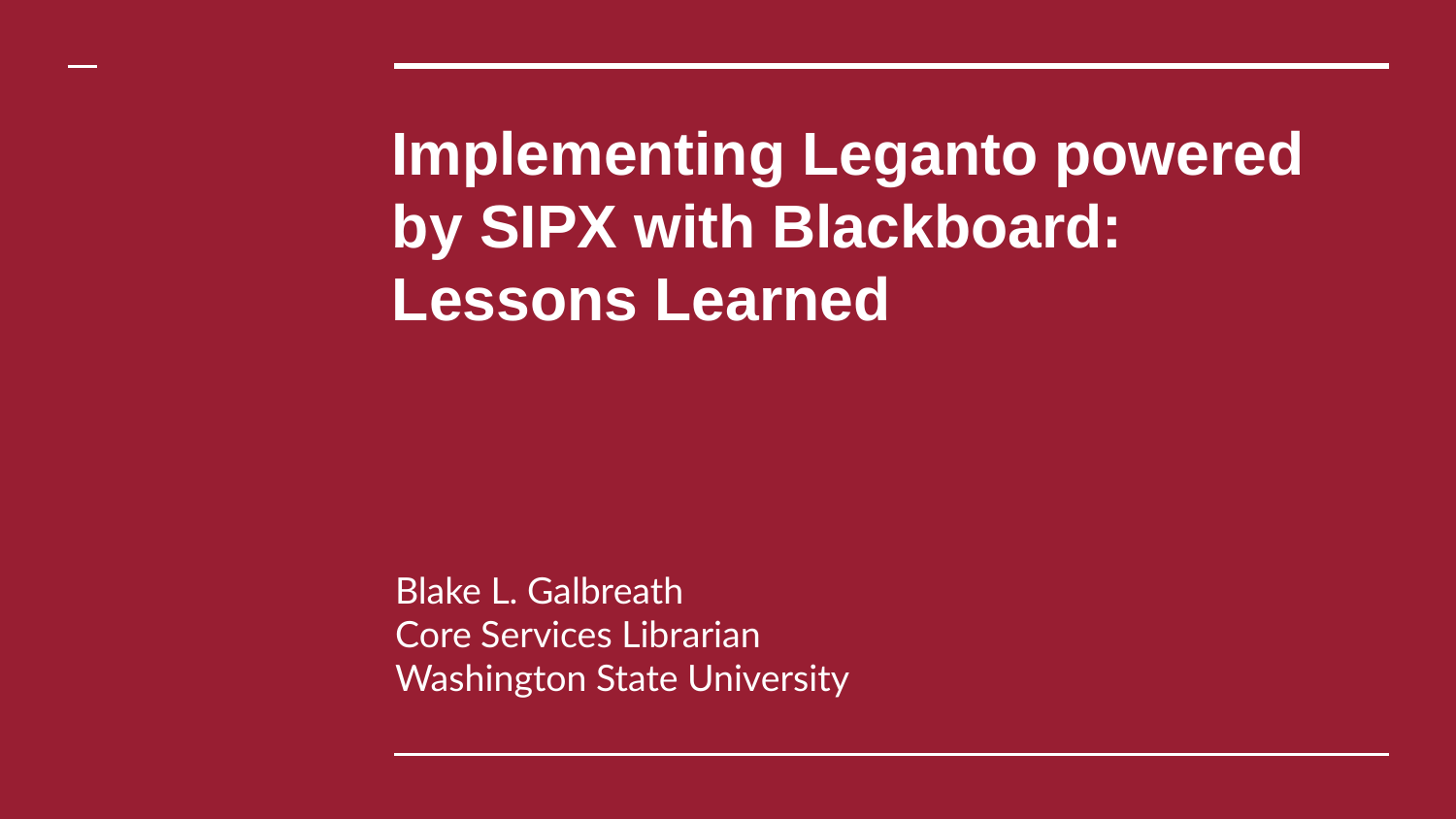

# Implementing Leganto powered by SIPX with Blackboard: Lessons Learned
Blake L. Galbreath
Core Services Librarian
Washington State University